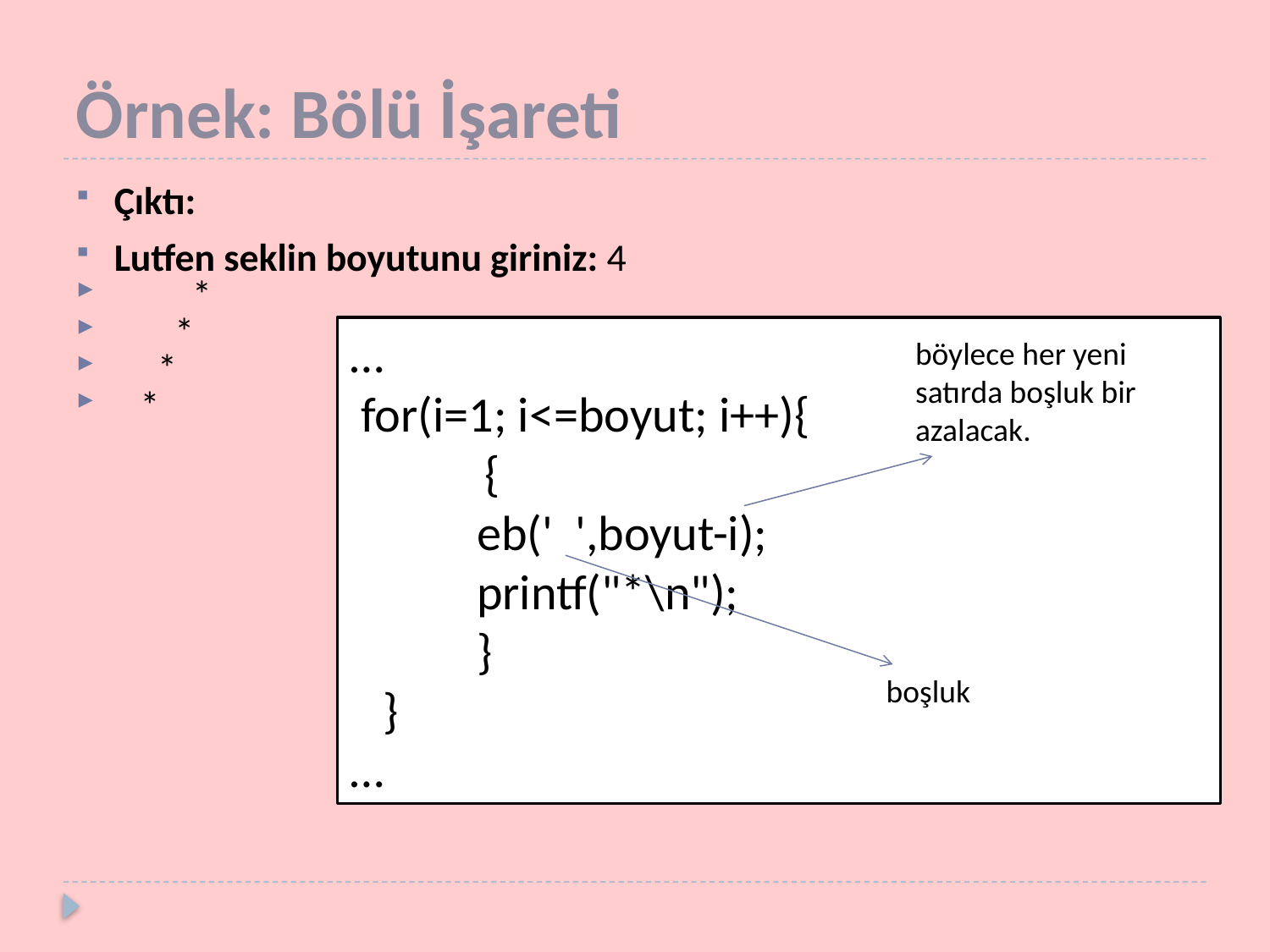

# Örnek: Bölü İşareti
Çıktı:
Lutfen seklin boyutunu giriniz: 4
         *
       *
     *
   *
…
 for(i=1; i<=boyut; i++){
            {
	eb('  ',boyut-i);
	printf("*\n");
	}
   }
…
böylece her yeni satırda boşluk bir azalacak.
boşluk